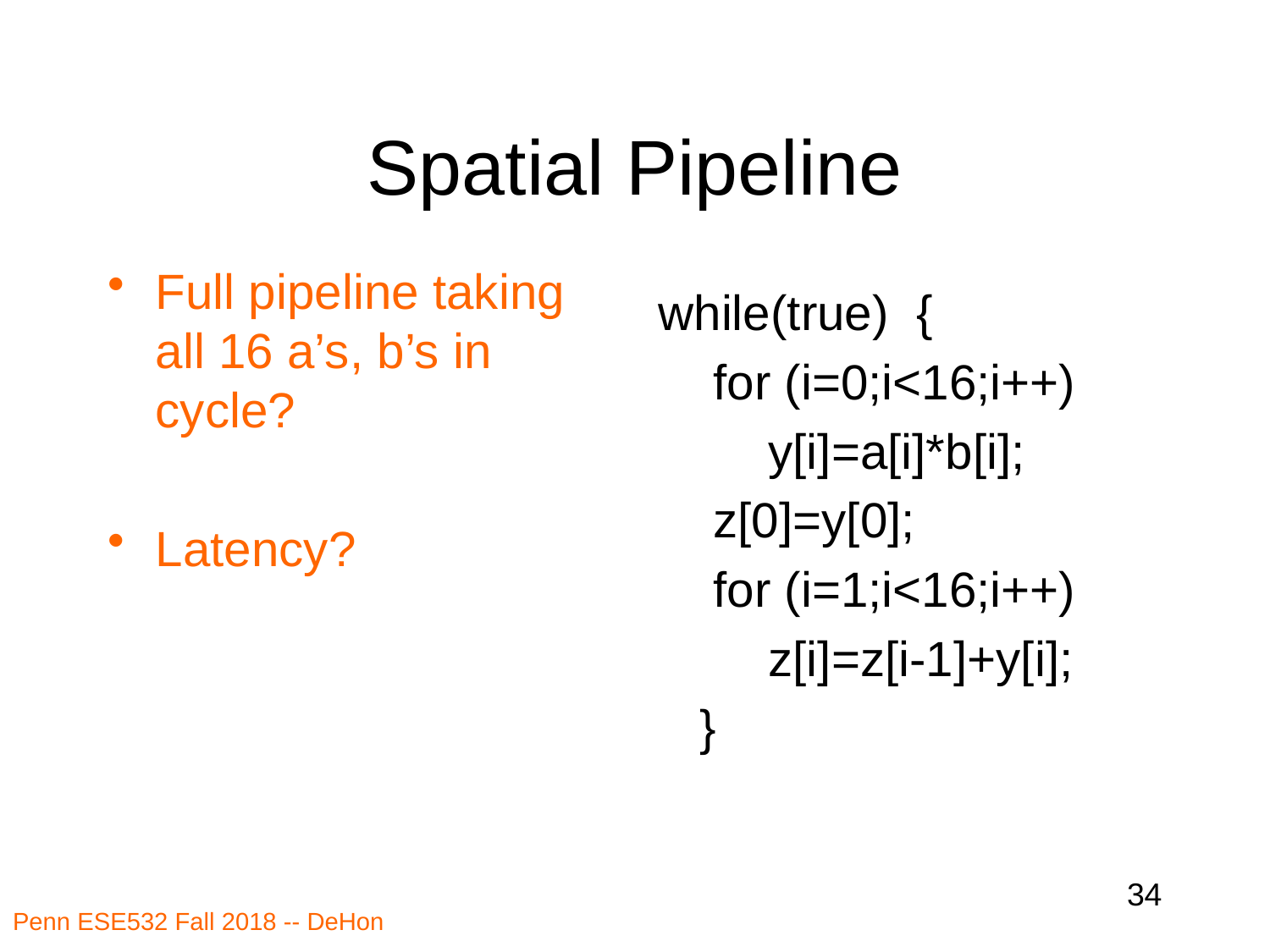

# Spatial Pipeline
Full pipeline taking all 16 a’s, b’s in cycle?

Latency?
while(true)  {
    for (i=0;i<16;i++)
        y[i]=a[i]*b[i];
    z[0]=y[0];
    for (i=1;i<16;i++)
        z[i]=z[i-1]+y[i];
   }

34
Penn ESE532 Fall 2018 -- DeHon